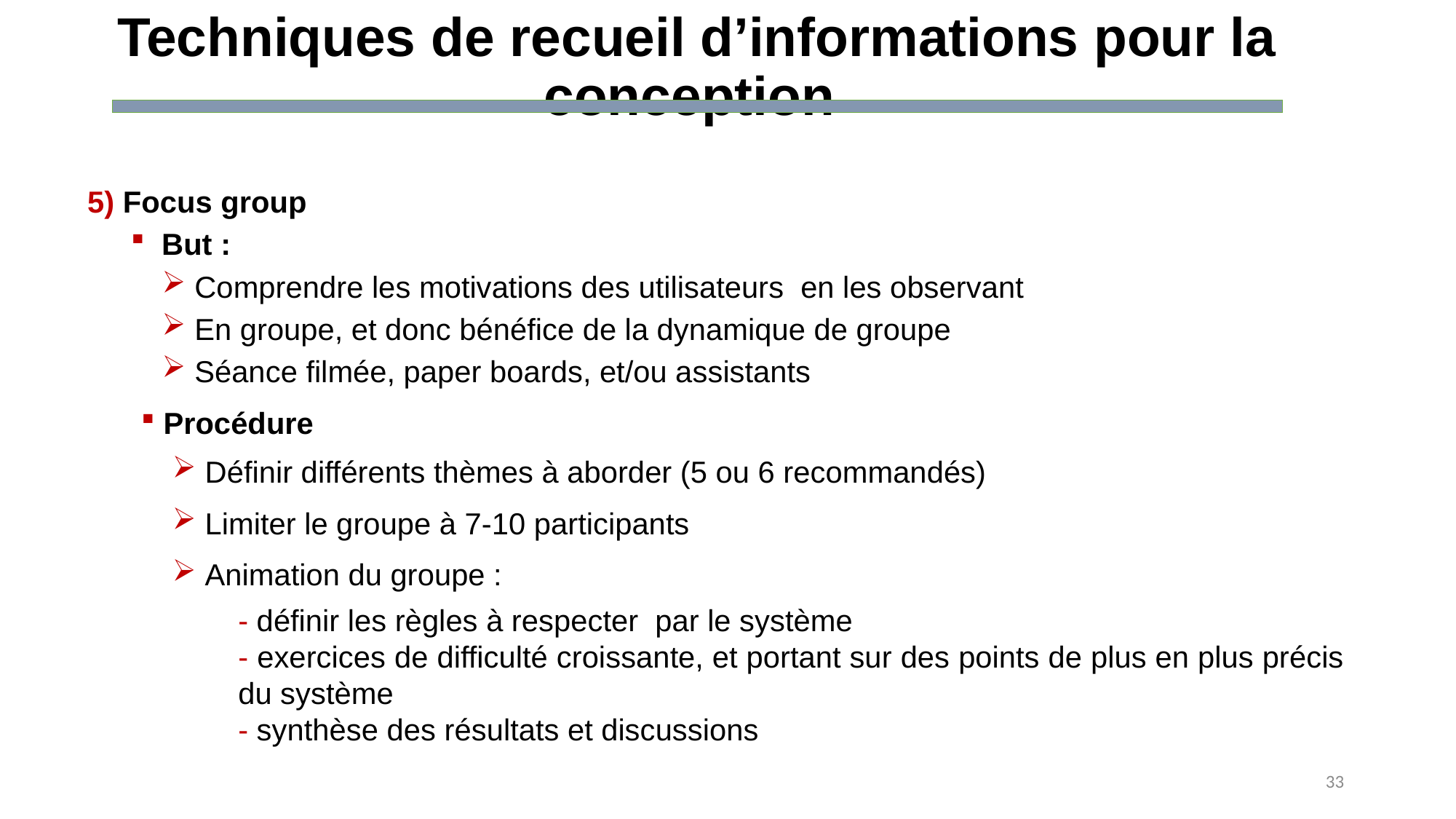

Techniques de recueil d’informations pour la conception

5) Focus group
  But :
 Comprendre les motivations des utilisateurs  en les observant
 En groupe, et donc bénéfice de la dynamique de groupe
 Séance filmée, paper boards, et/ou assistants
 Procédure
 Définir différents thèmes à aborder (5 ou 6 recommandés)
 Limiter le groupe à 7-10 participants
 Animation du groupe :
- définir les règles à respecter  par le système
- exercices de difficulté croissante, et portant sur des points de plus en plus précis du système
- synthèse des résultats et discussions
33